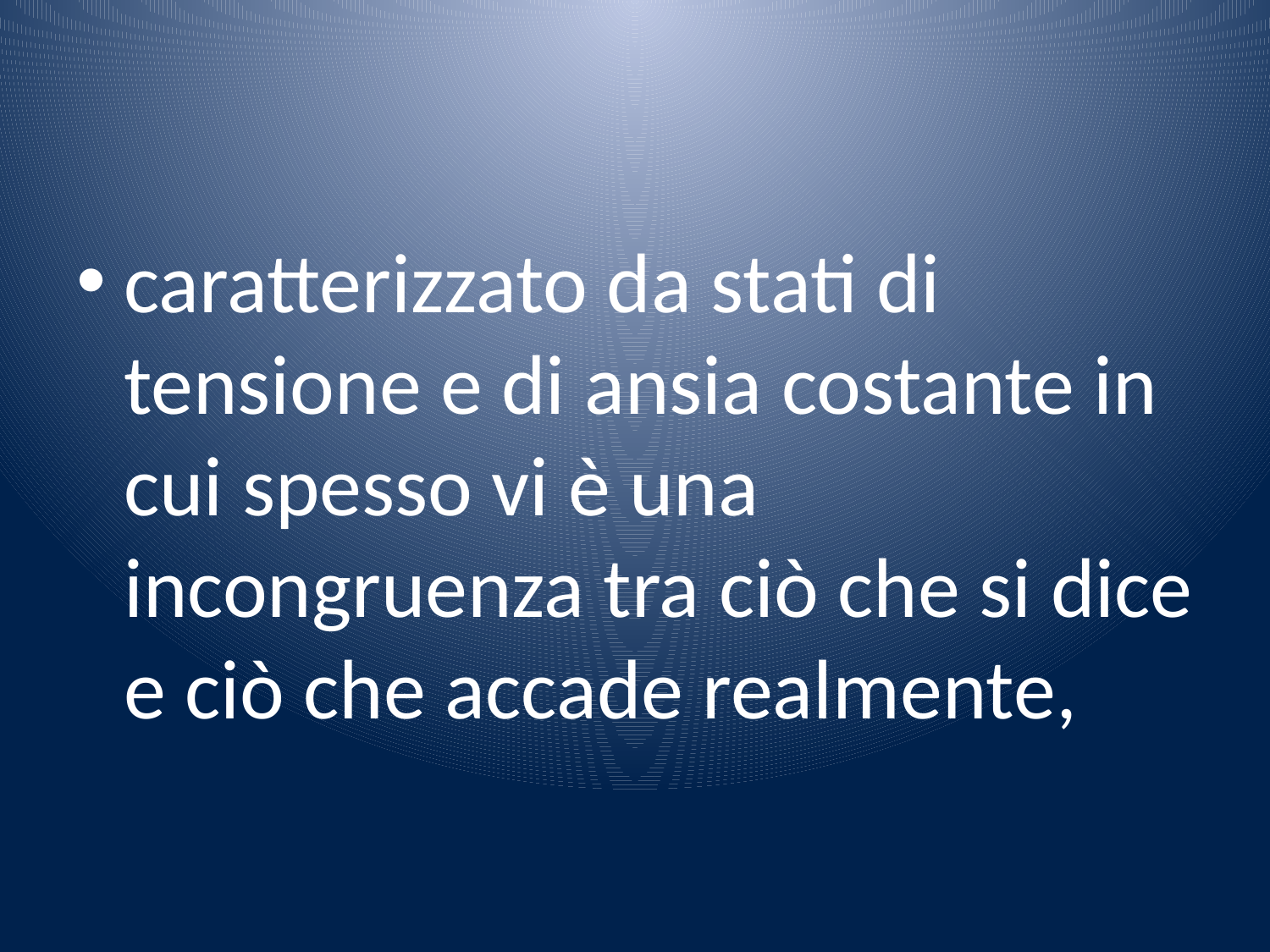

#
caratterizzato da stati di tensione e di ansia costante in cui spesso vi è una incongruenza tra ciò che si dice e ciò che accade realmente,